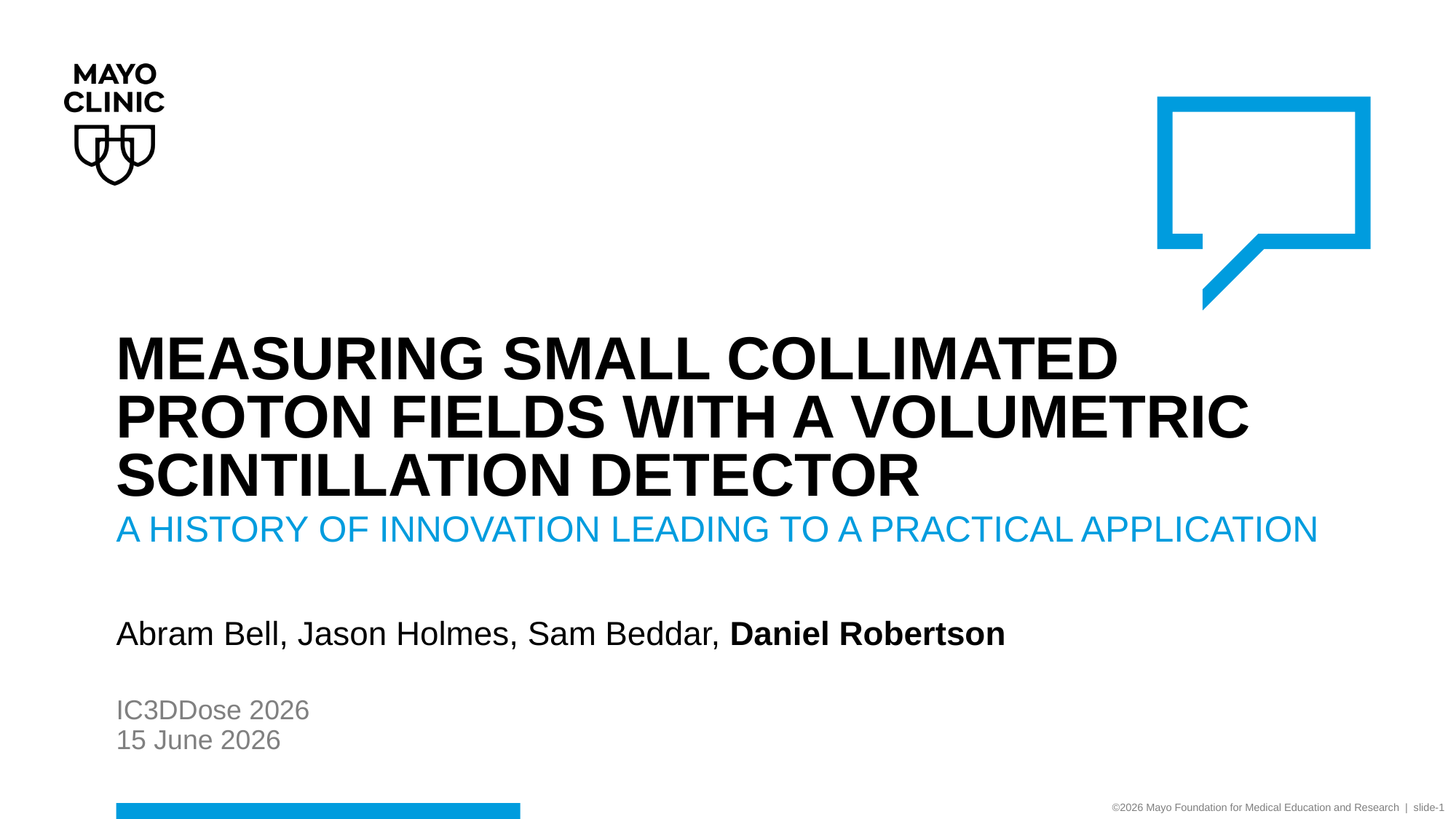

# Measuring Small Collimated Proton Fields with a Volumetric Scintillation Detector
A history of innovation leading to a practical application
Abram Bell, Jason Holmes, Sam Beddar, Daniel Robertson
IC3DDose 2026
15 June 2026